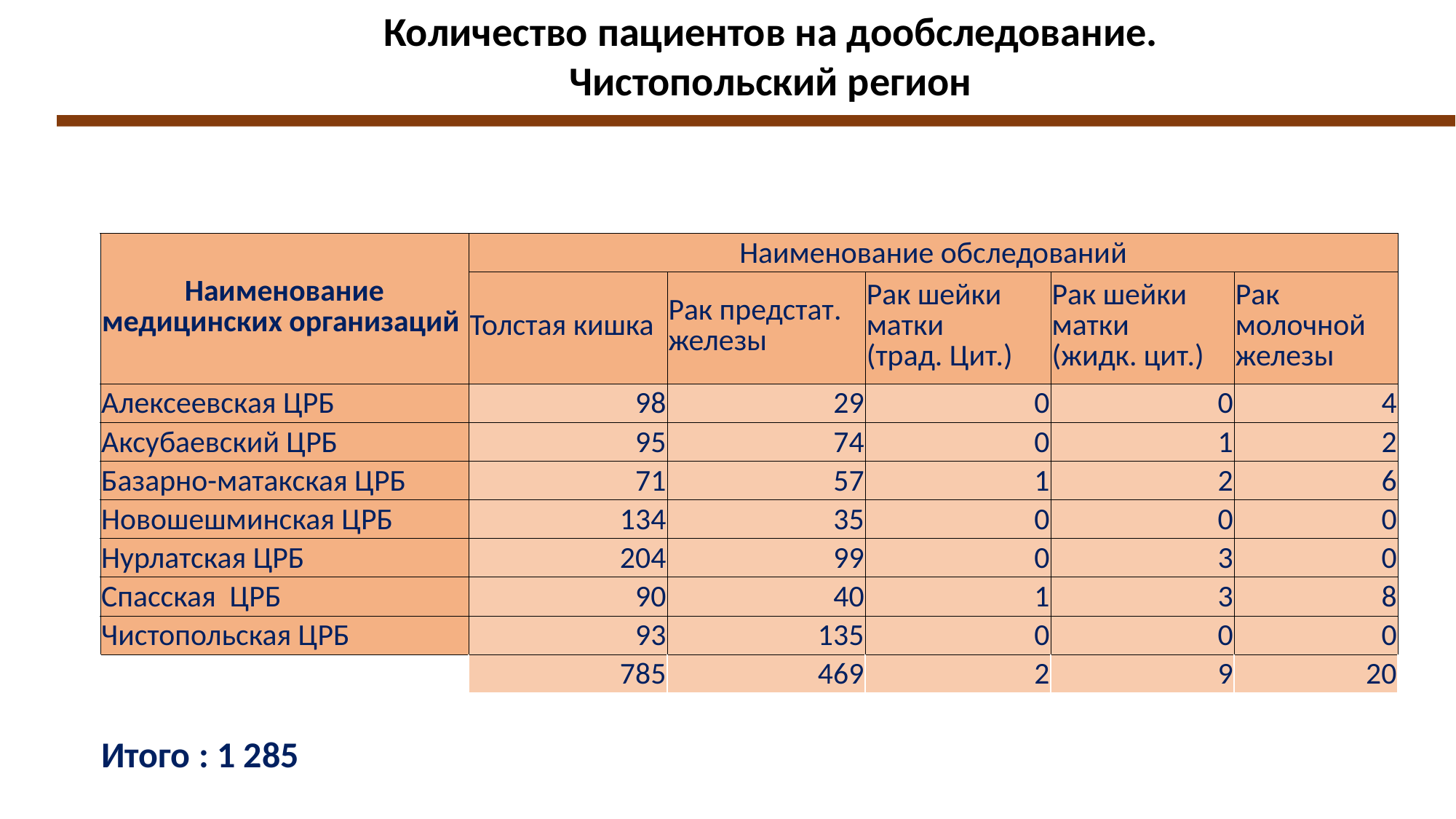

Количество пациентов на дообследование. Чистопольский регион

|  |  |  |  |  |  |
| --- | --- | --- | --- | --- | --- |
|  |  |  |  |  |  |
| Наименование медицинских организаций | Наименование обследований |  |  |  |  |
|  | Толстая кишка | Рак предстат. железы | Рак шейки матки (трад. Цит.) | Рак шейки матки (жидк. цит.) | Рак молочной железы |
| Алексеевская ЦРБ | 98 | 29 | 0 | 0 | 4 |
| Аксубаевский ЦРБ | 95 | 74 | 0 | 1 | 2 |
| Базарно-матакская ЦРБ | 71 | 57 | 1 | 2 | 6 |
| Новошешминская ЦРБ | 134 | 35 | 0 | 0 | 0 |
| Нурлатская ЦРБ | 204 | 99 | 0 | 3 | 0 |
| Спасская ЦРБ | 90 | 40 | 1 | 3 | 8 |
| Чистопольская ЦРБ | 93 | 135 | 0 | 0 | 0 |
|  | 785 | 469 | 2 | 9 | 20 |
|  |  |  |  |  |  |
| Итого : 1 285 |  |  |  |  |  |